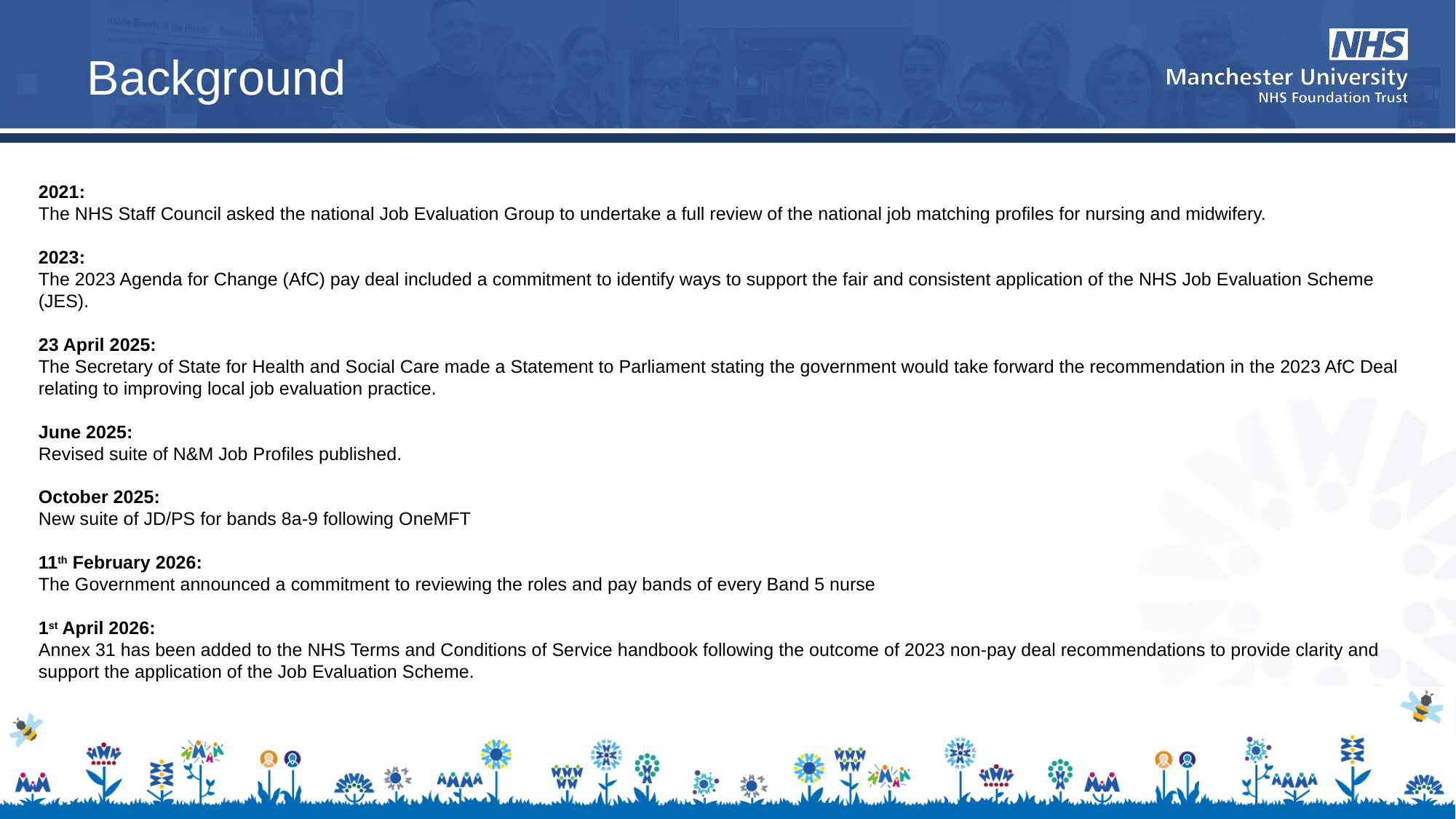

# Background
2021:
The NHS Staff Council asked the national Job Evaluation Group to undertake a full review of the national job matching profiles for nursing and midwifery.

2023:
The 2023 Agenda for Change (AfC) pay deal included a commitment to identify ways to support the fair and consistent application of the NHS Job Evaluation Scheme (JES).

23 April 2025:
The Secretary of State for Health and Social Care made a Statement to Parliament stating the government would take forward the recommendation in the 2023 AfC Deal relating to improving local job evaluation practice.

June 2025:
Revised suite of N&M Job Profiles published.

October 2025:
New suite of JD/PS for bands 8a-9 following OneMFT

11th February 2026:
The Government announced a commitment to reviewing the roles and pay bands of every Band 5 nurse

1st April 2026:
Annex 31 has been added to the NHS Terms and Conditions of Service handbook following the outcome of 2023 non-pay deal recommendations to provide clarity and support the application of the Job Evaluation Scheme.